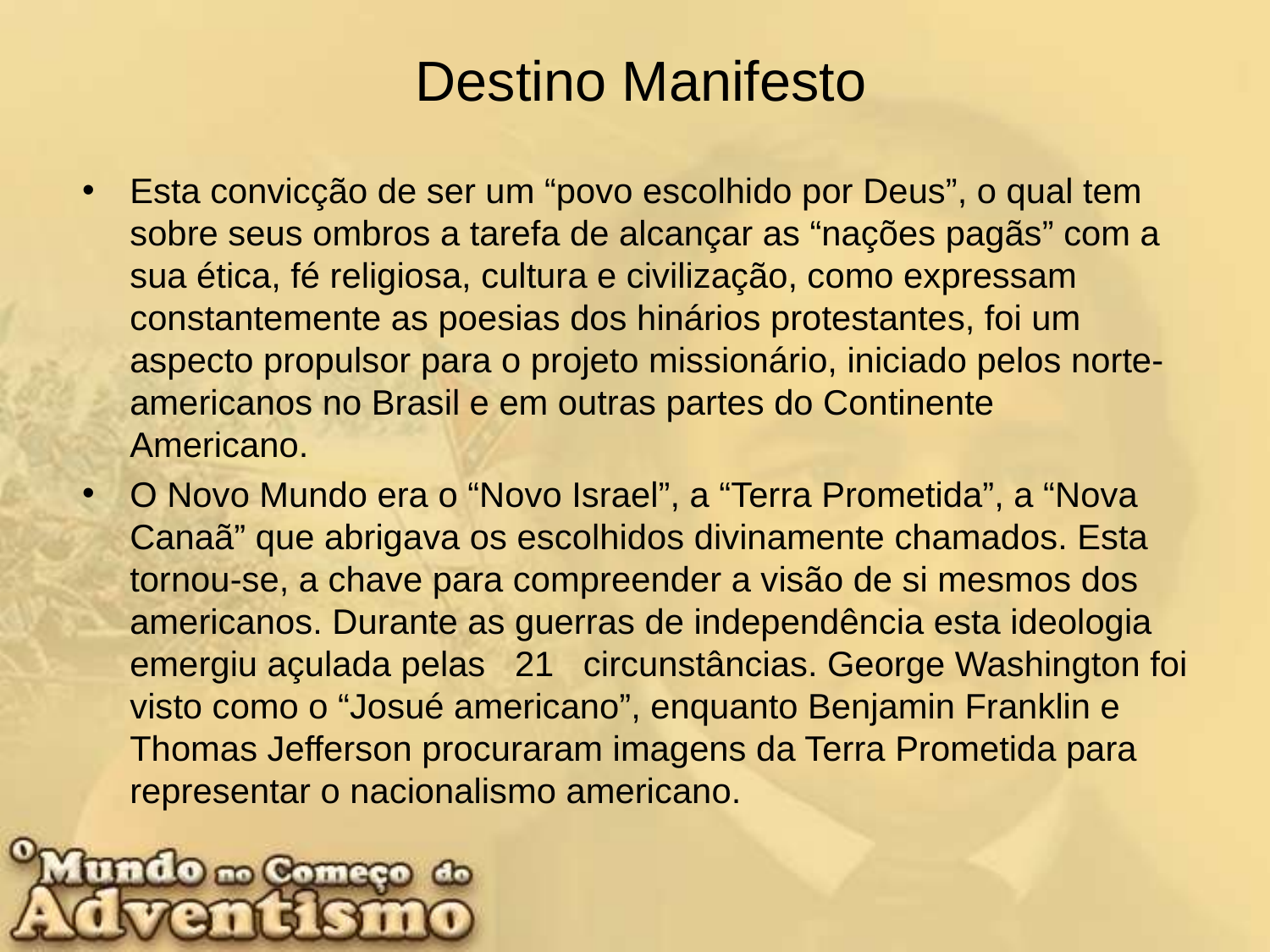

Destino Manifesto

Esta convicção de ser um “povo escolhido por Deus”, o qual tem sobre seus ombros a tarefa de alcançar as “nações pagãs” com a sua ética, fé religiosa, cultura e civilização, como expressam constantemente as poesias dos hinários protestantes, foi um aspecto propulsor para o projeto missionário, iniciado pelos norte-americanos no Brasil e em outras partes do Continente Americano.
O Novo Mundo era o “Novo Israel”, a “Terra Prometida”, a “Nova Canaã” que abrigava os escolhidos divinamente chamados. Esta tornou-se, a chave para compreender a visão de si mesmos dos americanos. Durante as guerras de independência esta ideologia emergiu açulada pelas   21   circunstâncias. George Washington foi visto como o “Josué americano”, enquanto Benjamin Franklin e Thomas Jefferson procuraram imagens da Terra Prometida para representar o nacionalismo americano.